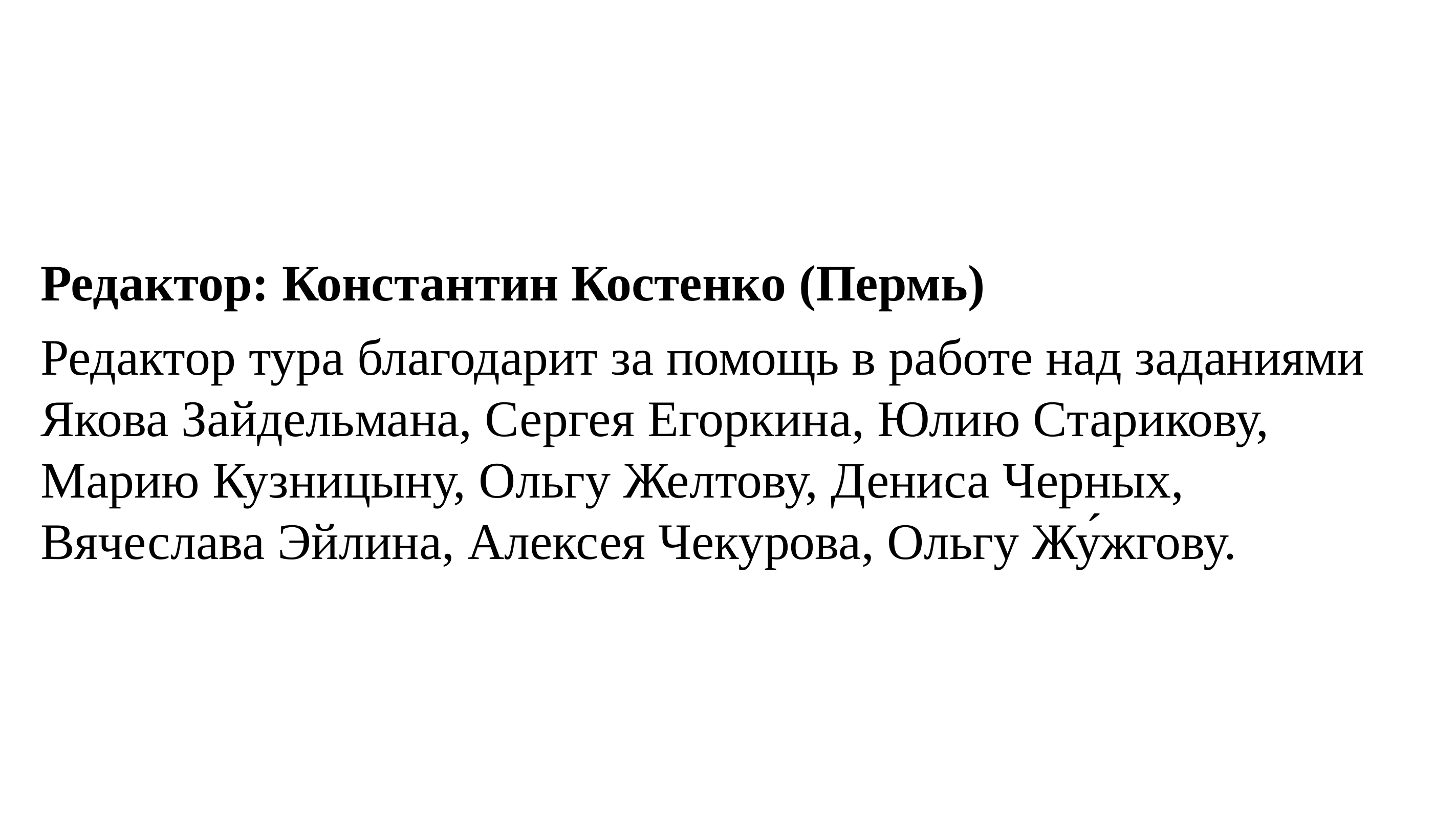

Редактор: Константин Костенко (Пермь)
Редактор тура благодарит за помощь в работе над заданиями Якова Зайдельмана, Сергея Егоркина, Юлию Старикову, Марию Кузницыну, Ольгу Желтову, Дениса Черных, Вячеслава Эйлина, Алексея Чекурова, Ольгу Жу́жгову.